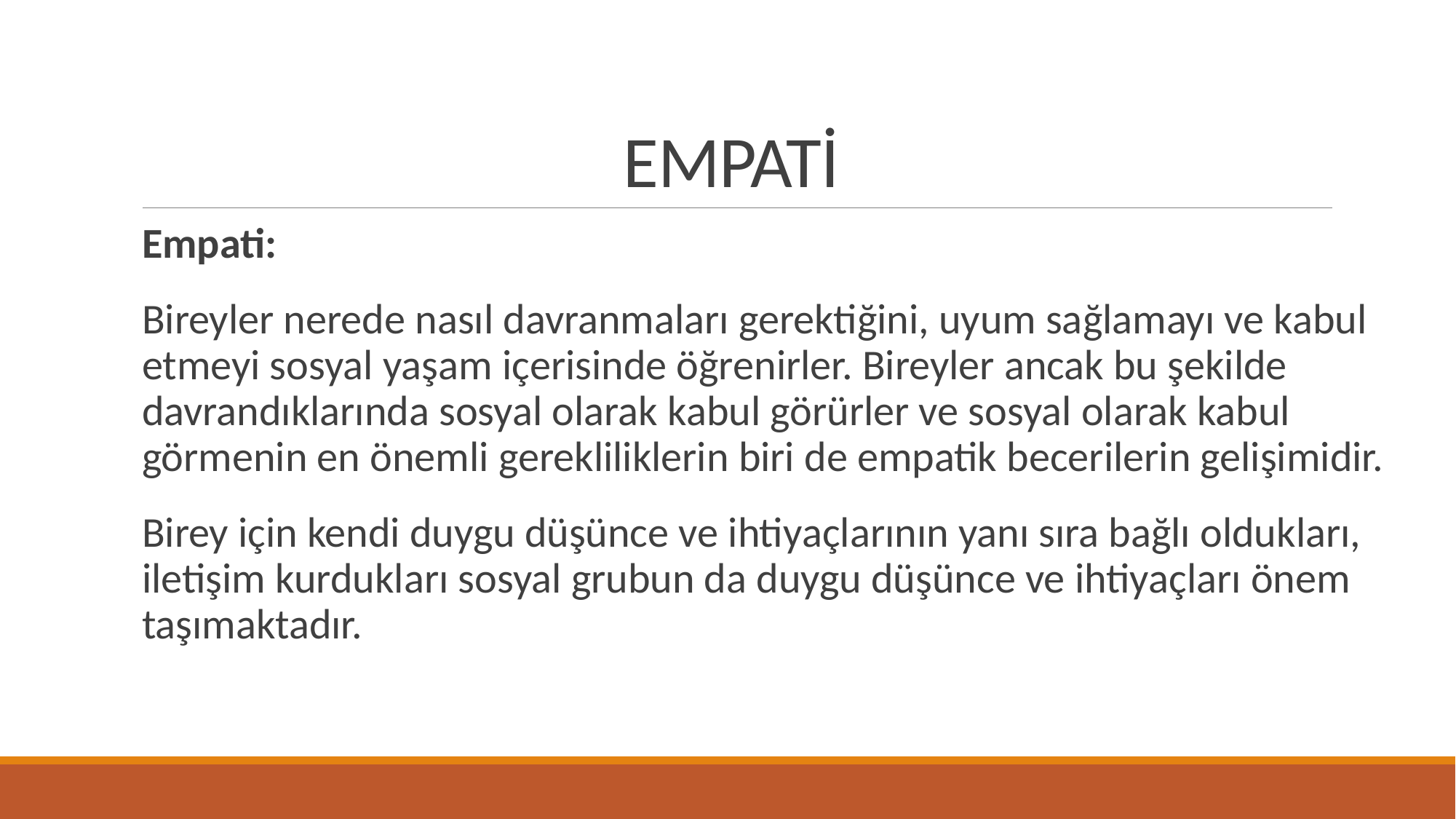

# EMPATİ
Empati:
Bireyler nerede nasıl davranmaları gerektiğini, uyum sağlamayı ve kabul etmeyi sosyal yaşam içerisinde öğrenirler. Bireyler ancak bu şekilde davrandıklarında sosyal olarak kabul görürler ve sosyal olarak kabul görmenin en önemli gerekliliklerin biri de empatik becerilerin gelişimidir.
Birey için kendi duygu düşünce ve ihtiyaçlarının yanı sıra bağlı oldukları, iletişim kurdukları sosyal grubun da duygu düşünce ve ihtiyaçları önem taşımaktadır.